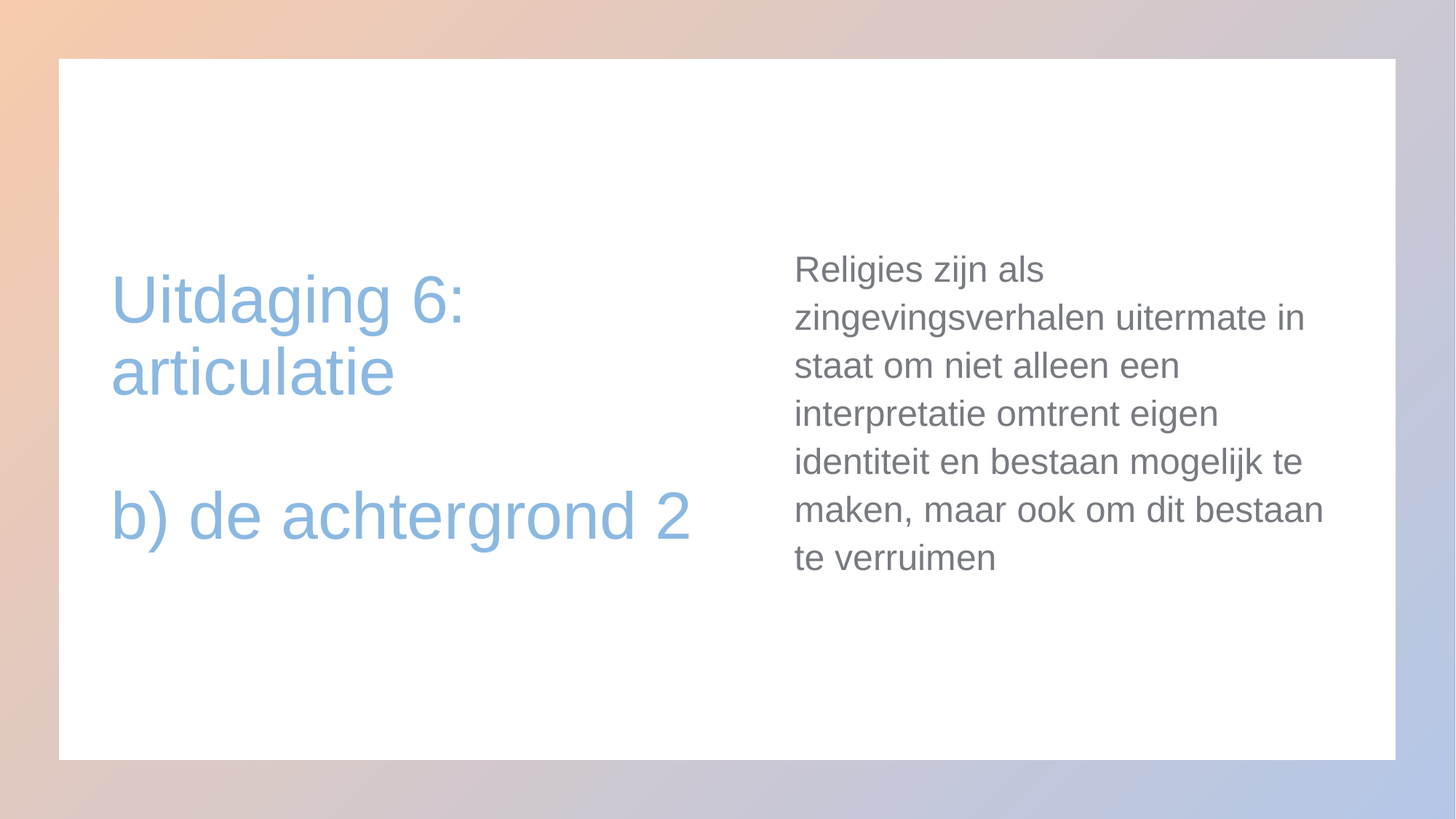

# Uitdaging 6: articulatie b) de achtergrond 2
Religies zijn als zingevingsverhalen uitermate in staat om niet alleen een interpretatie omtrent eigen identiteit en bestaan mogelijk te maken, maar ook om dit bestaan te verruimen